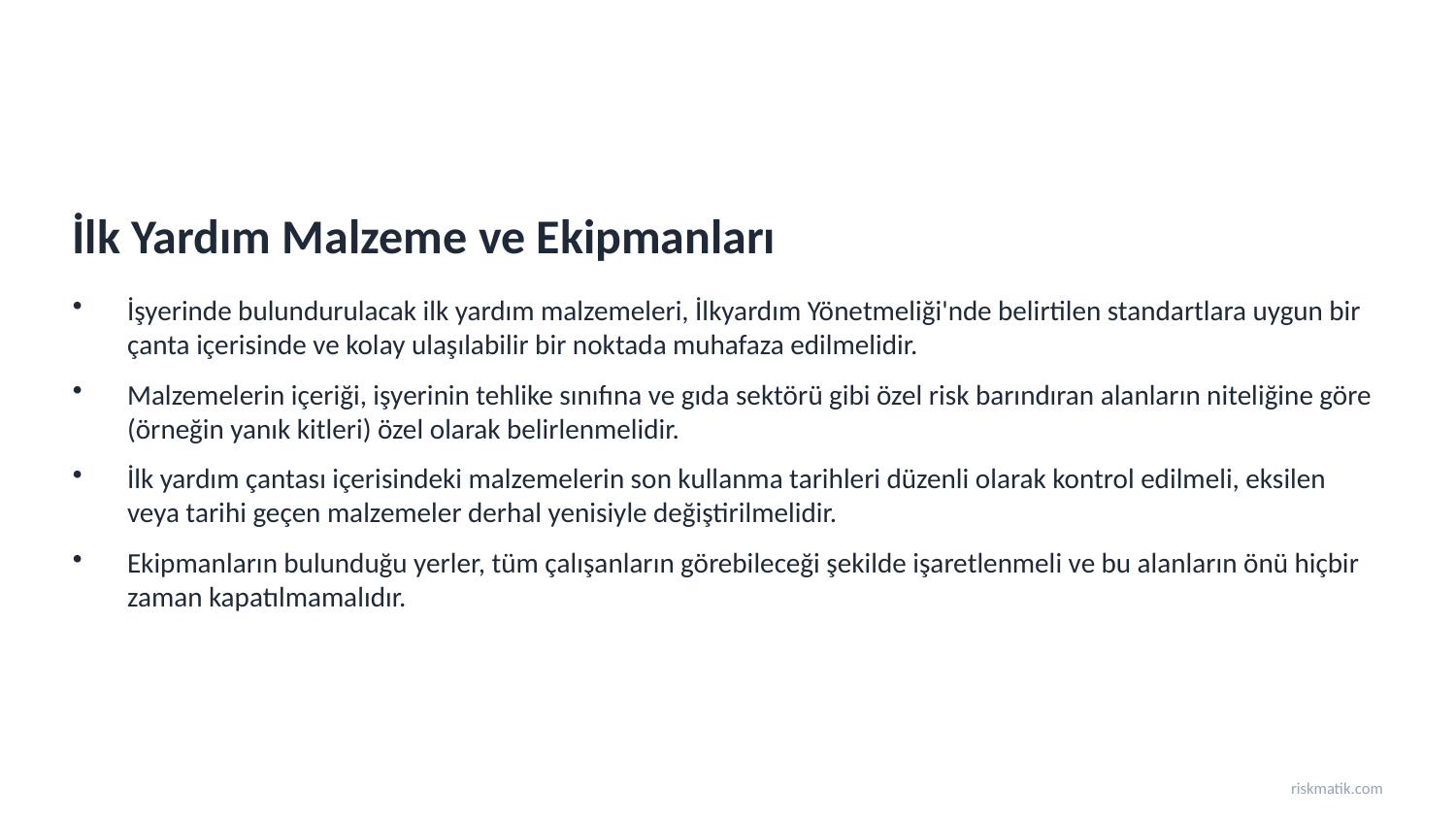

İlk Yardım Malzeme ve Ekipmanları
İşyerinde bulundurulacak ilk yardım malzemeleri, İlkyardım Yönetmeliği'nde belirtilen standartlara uygun bir çanta içerisinde ve kolay ulaşılabilir bir noktada muhafaza edilmelidir.
Malzemelerin içeriği, işyerinin tehlike sınıfına ve gıda sektörü gibi özel risk barındıran alanların niteliğine göre (örneğin yanık kitleri) özel olarak belirlenmelidir.
İlk yardım çantası içerisindeki malzemelerin son kullanma tarihleri düzenli olarak kontrol edilmeli, eksilen veya tarihi geçen malzemeler derhal yenisiyle değiştirilmelidir.
Ekipmanların bulunduğu yerler, tüm çalışanların görebileceği şekilde işaretlenmeli ve bu alanların önü hiçbir zaman kapatılmamalıdır.
riskmatik.com